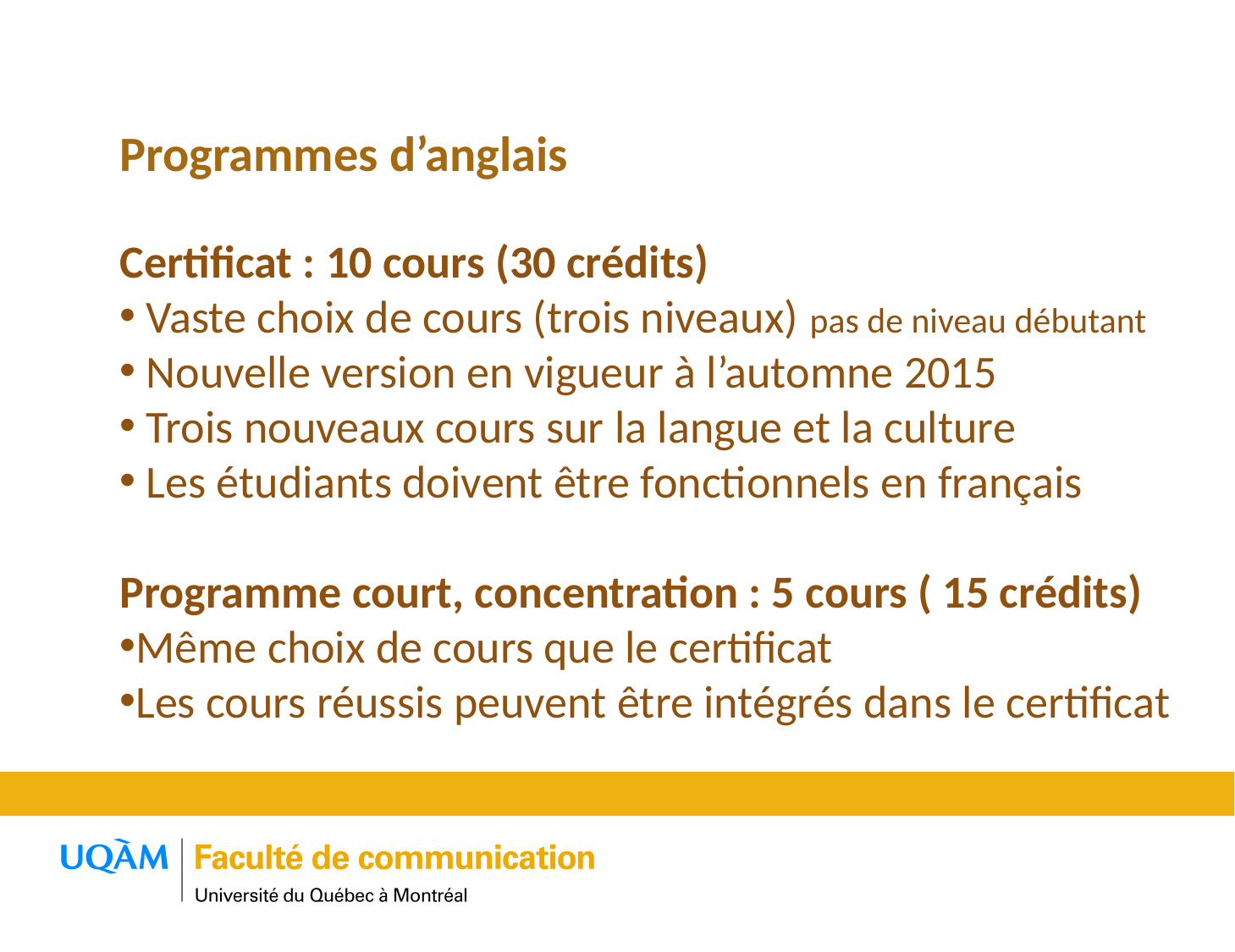

Programmes d’anglais
Certificat : 10 cours (30 crédits)
 Vaste choix de cours (trois niveaux) pas de niveau débutant
 Nouvelle version en vigueur à l’automne 2015
 Trois nouveaux cours sur la langue et la culture
 Les étudiants doivent être fonctionnels en français

Programme court, concentration : 5 cours ( 15 crédits)
Même choix de cours que le certificat
Les cours réussis peuvent être intégrés dans le certificat